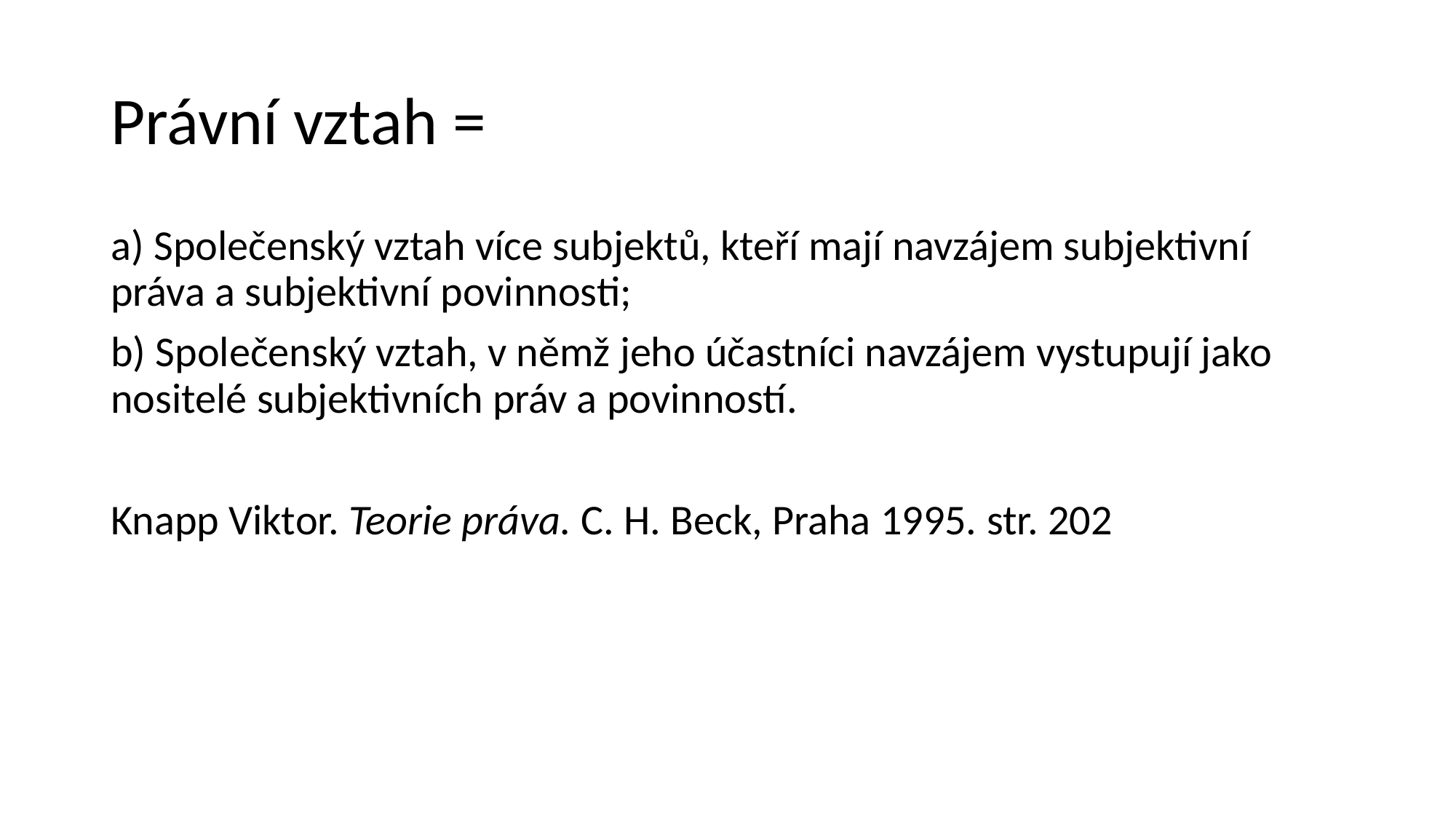

# Právní vztah =
a) Společenský vztah více subjektů, kteří mají navzájem subjektivní práva a subjektivní povinnosti;
b) Společenský vztah, v němž jeho účastníci navzájem vystupují jako nositelé subjektivních práv a povinností.

Knapp Viktor. Teorie práva. C. H. Beck, Praha 1995. str. 202